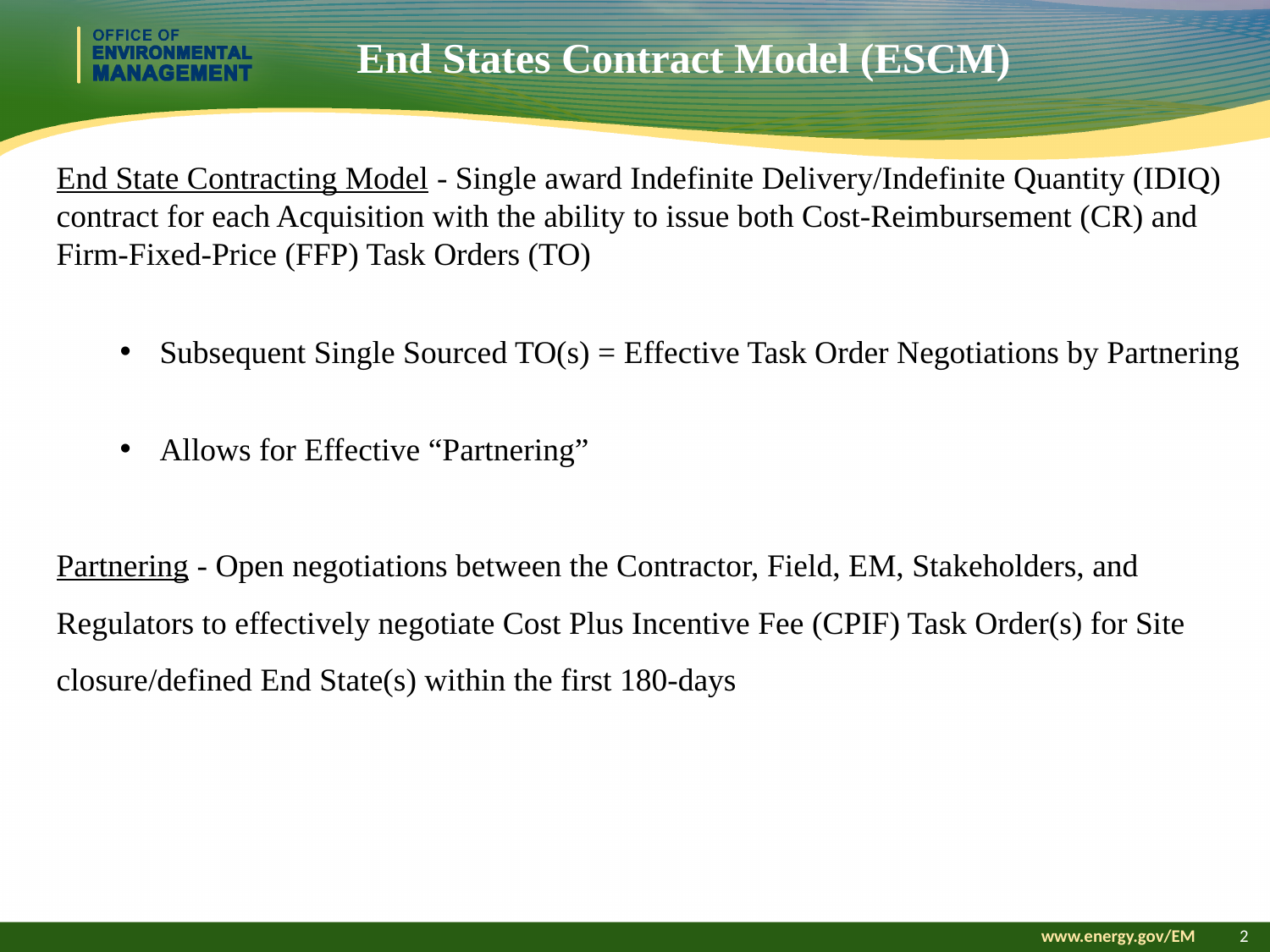

# End States Contract Model (ESCM)
End State Contracting Model - Single award Indefinite Delivery/Indefinite Quantity (IDIQ) contract for each Acquisition with the ability to issue both Cost-Reimbursement (CR) and Firm-Fixed-Price (FFP) Task Orders (TO)

Subsequent Single Sourced TO(s) = Effective Task Order Negotiations by Partnering

Allows for Effective “Partnering”

Partnering - Open negotiations between the Contractor, Field, EM, Stakeholders, and Regulators to effectively negotiate Cost Plus Incentive Fee (CPIF) Task Order(s) for Site closure/defined End State(s) within the first 180-days